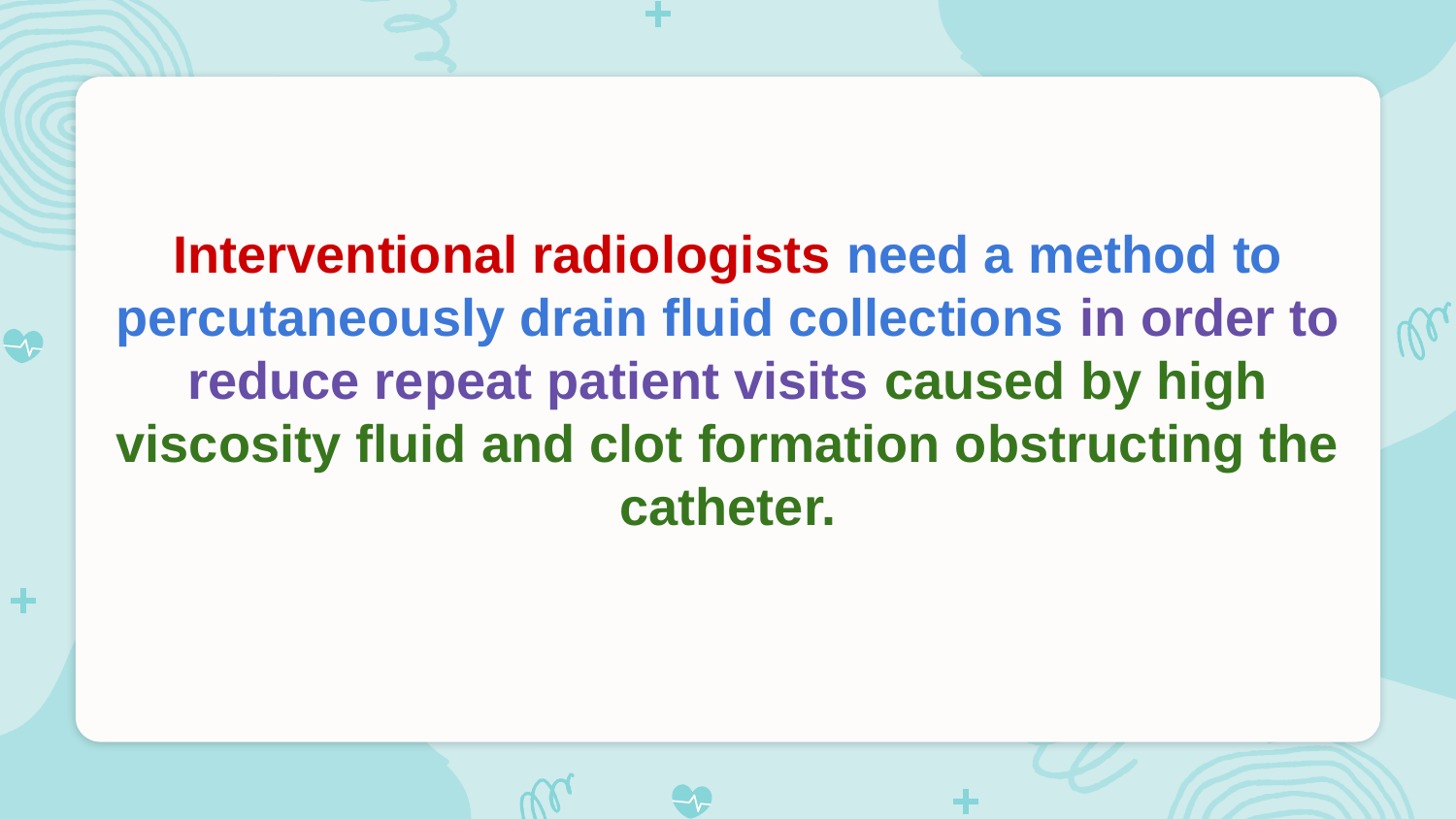

# Interventional radiologists need a method to percutaneously drain fluid collections in order to reduce repeat patient visits caused by high viscosity fluid and clot formation obstructing the catheter.